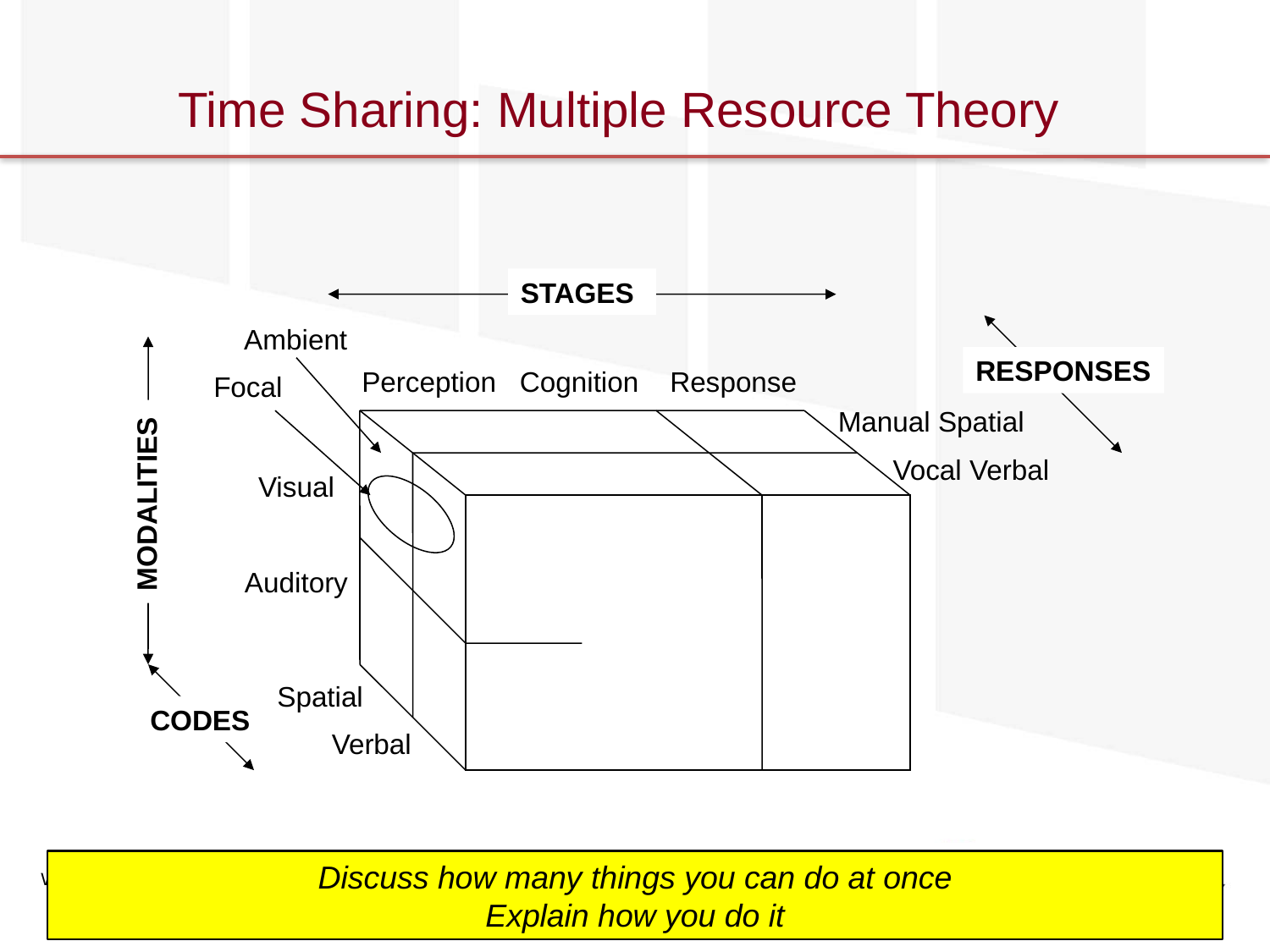

# Time Sharing: Multiple Resource Theory
STAGES

Ambient
Focal

RESPONSES

Perception   Cognition    Response
Manual Spatial
       Vocal Verbal

Visual

Auditory
MODALITIES

Spatial
       Verbal
CODES
Discuss how many things you can do at once
Explain how you do it
Wickens, et al, An Introduction to HF Engineering, Pearson Education Intl. 2004.